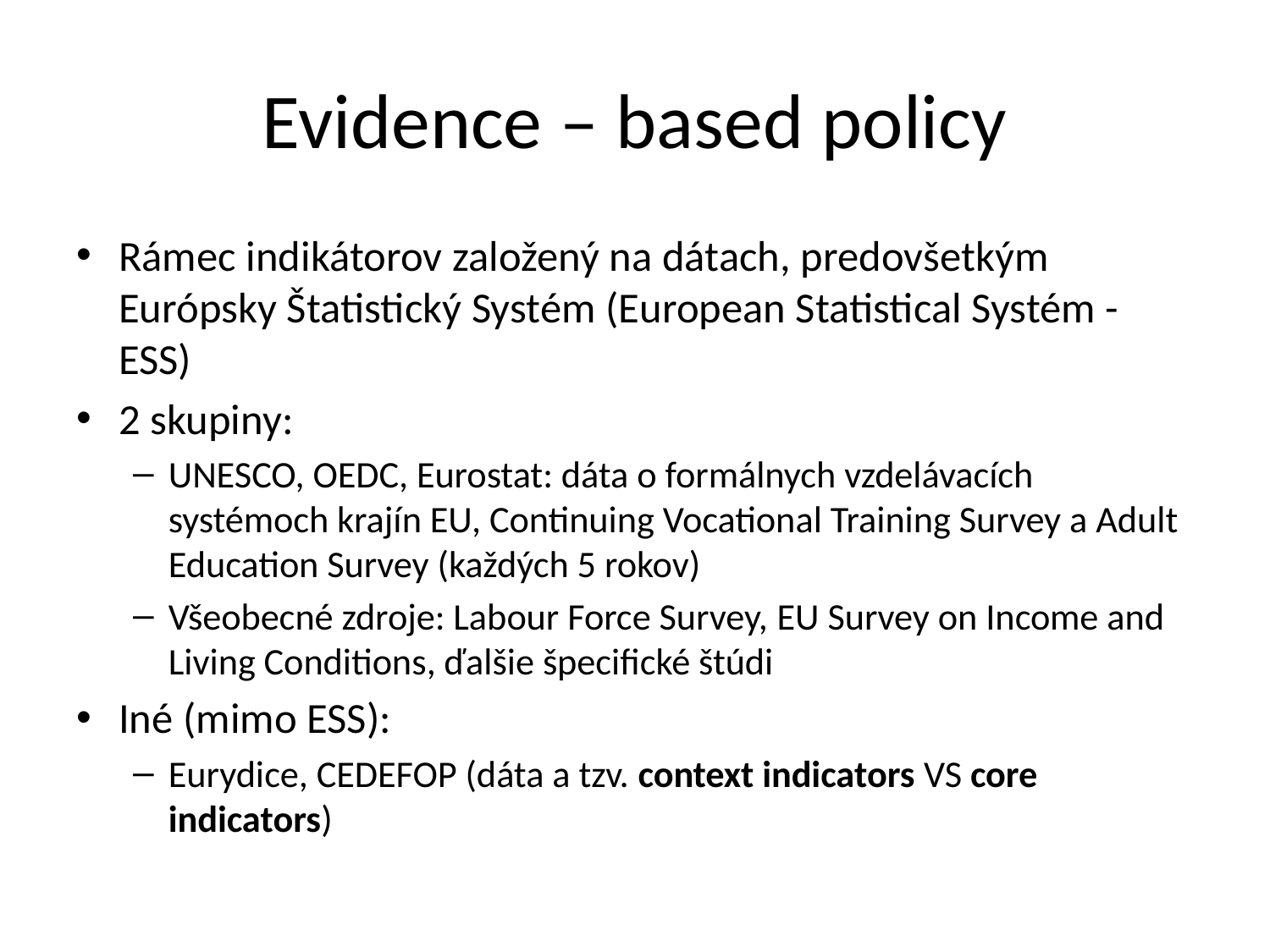

# Evidence – based policy
Rámec indikátorov založený na dátach, predovšetkým Európsky Štatistický Systém (European Statistical Systém - ESS)
2 skupiny:
UNESCO, OEDC, Eurostat: dáta o formálnych vzdelávacích systémoch krajín EU, Continuing Vocational Training Survey a Adult Education Survey (každých 5 rokov)
Všeobecné zdroje: Labour Force Survey, EU Survey on Income and Living Conditions, ďalšie špecifické štúdi
Iné (mimo ESS):
Eurydice, CEDEFOP (dáta a tzv. context indicators VS core indicators)